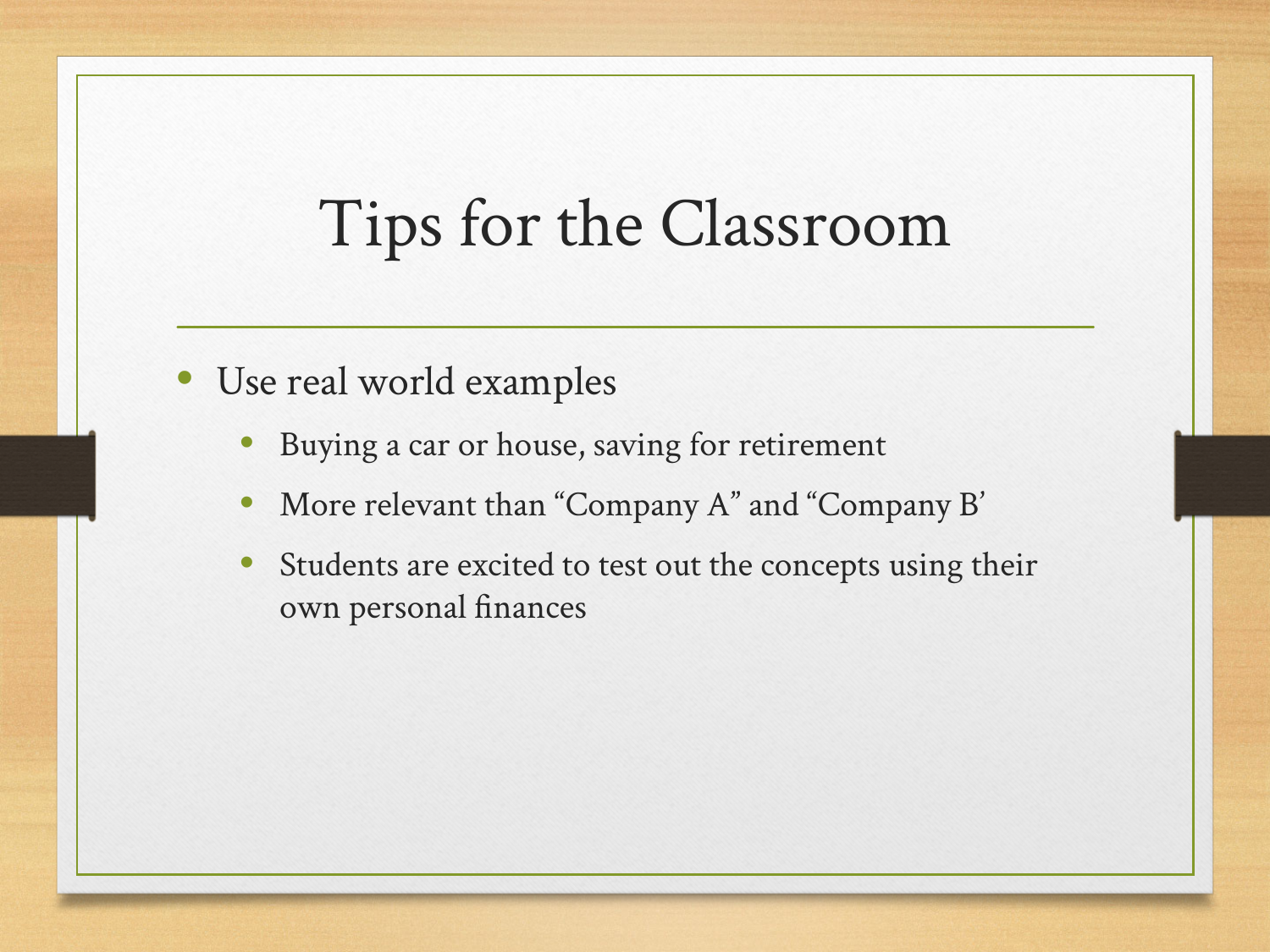

# Tips for the Classroom
Use real world examples
Buying a car or house, saving for retirement
More relevant than “Company A” and “Company B’
Students are excited to test out the concepts using their own personal finances